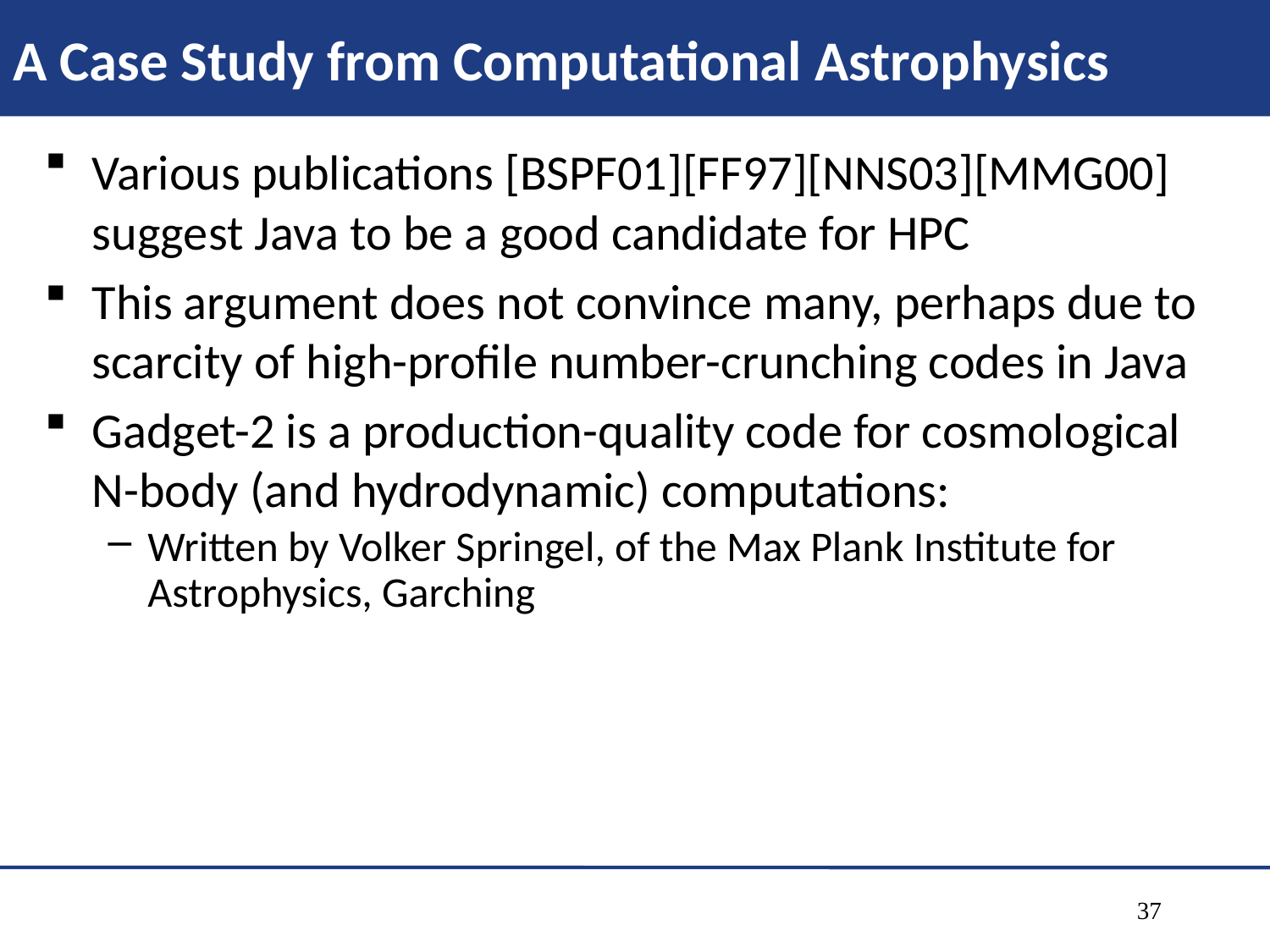

# A Case Study from Computational Astrophysics
Various publications [BSPF01][FF97][NNS03][MMG00] suggest Java to be a good candidate for HPC
This argument does not convince many, perhaps due to scarcity of high-profile number-crunching codes in Java
Gadget-2 is a production-quality code for cosmological N-body (and hydrodynamic) computations:
Written by Volker Springel, of the Max Plank Institute for Astrophysics, Garching
37